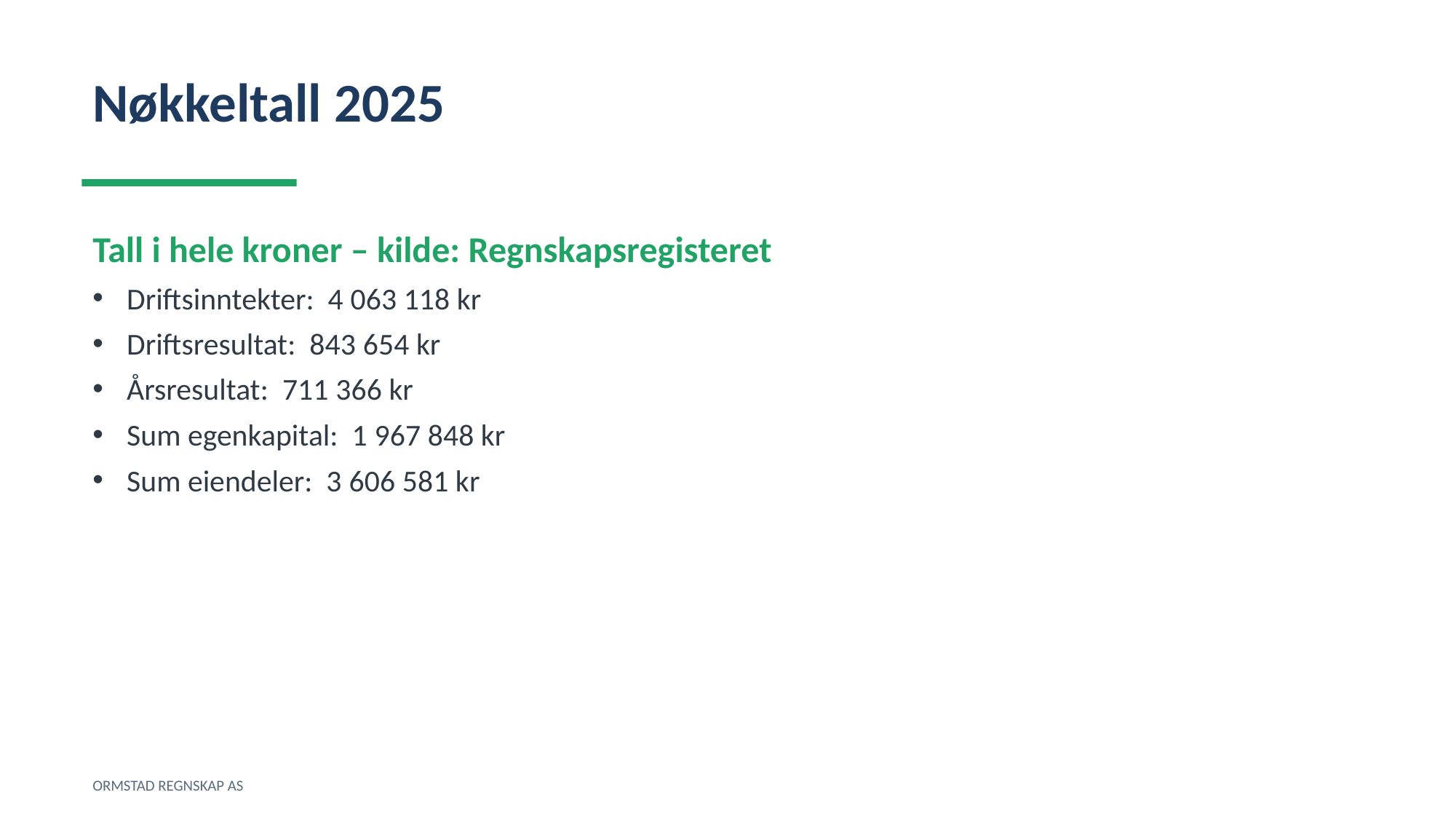

Nøkkeltall 2025

Tall i hele kroner – kilde: Regnskapsregisteret
Driftsinntekter:  4 063 118 kr
Driftsresultat:  843 654 kr
Årsresultat:  711 366 kr
Sum egenkapital:  1 967 848 kr
Sum eiendeler:  3 606 581 kr
ORMSTAD REGNSKAP AS